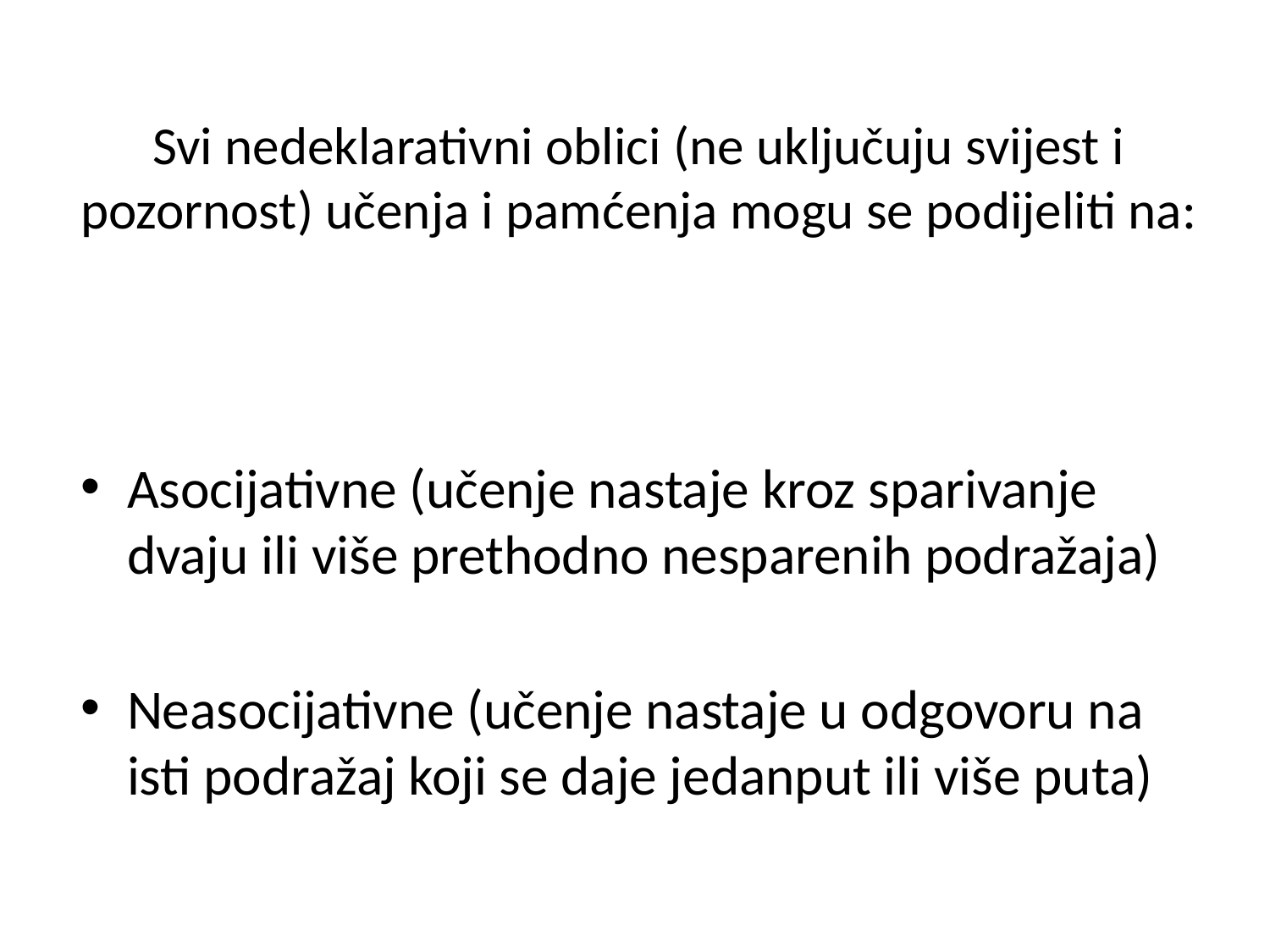

# Svi nedeklarativni oblici (ne uključuju svijest i pozornost) učenja i pamćenja mogu se podijeliti na:
Asocijativne (učenje nastaje kroz sparivanje dvaju ili više prethodno nesparenih podražaja)

Neasocijativne (učenje nastaje u odgovoru na isti podražaj koji se daje jedanput ili više puta)